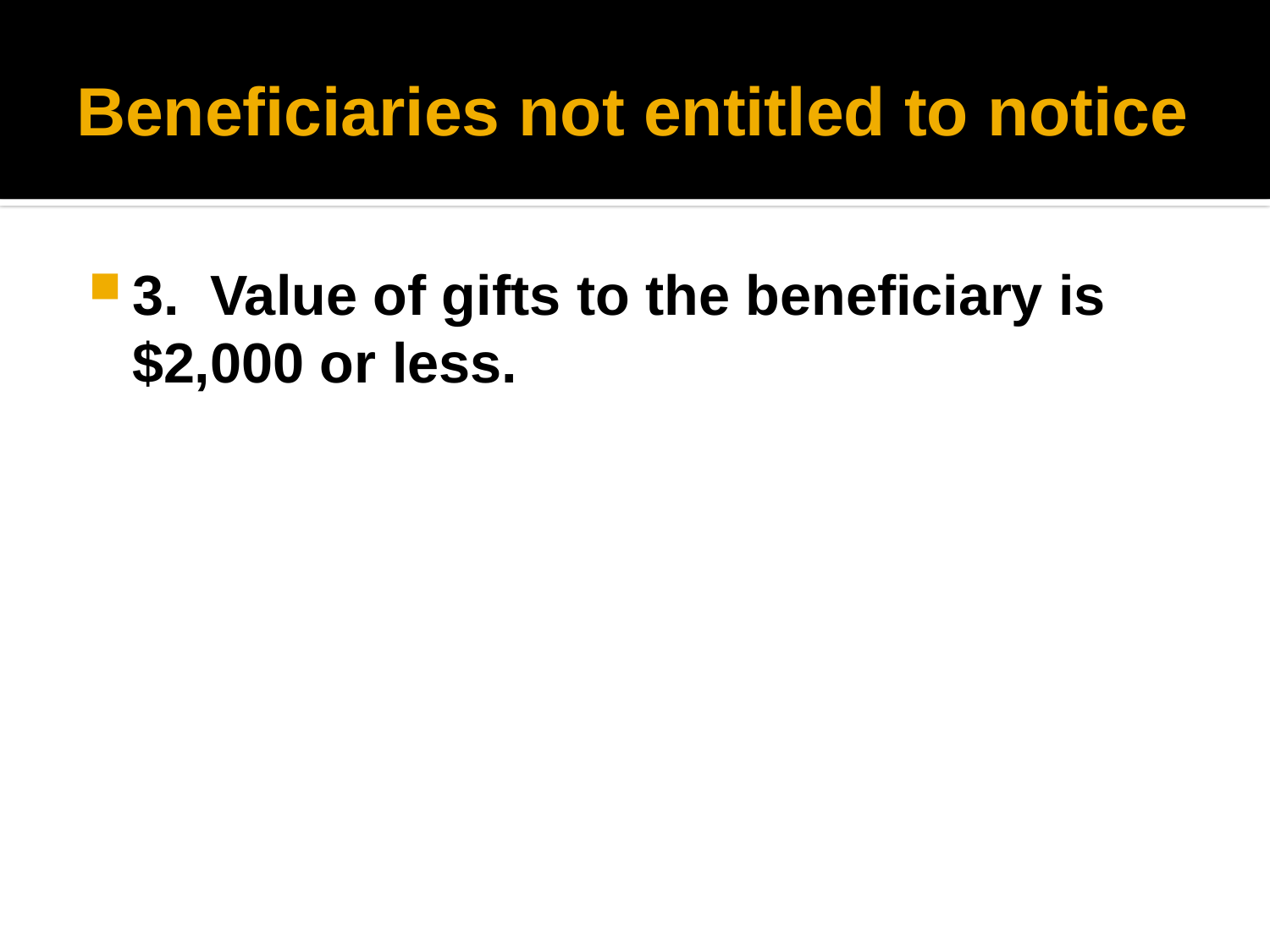

# Beneficiaries not entitled to notice
3.  Value of gifts to the beneficiary is $2,000 or less.